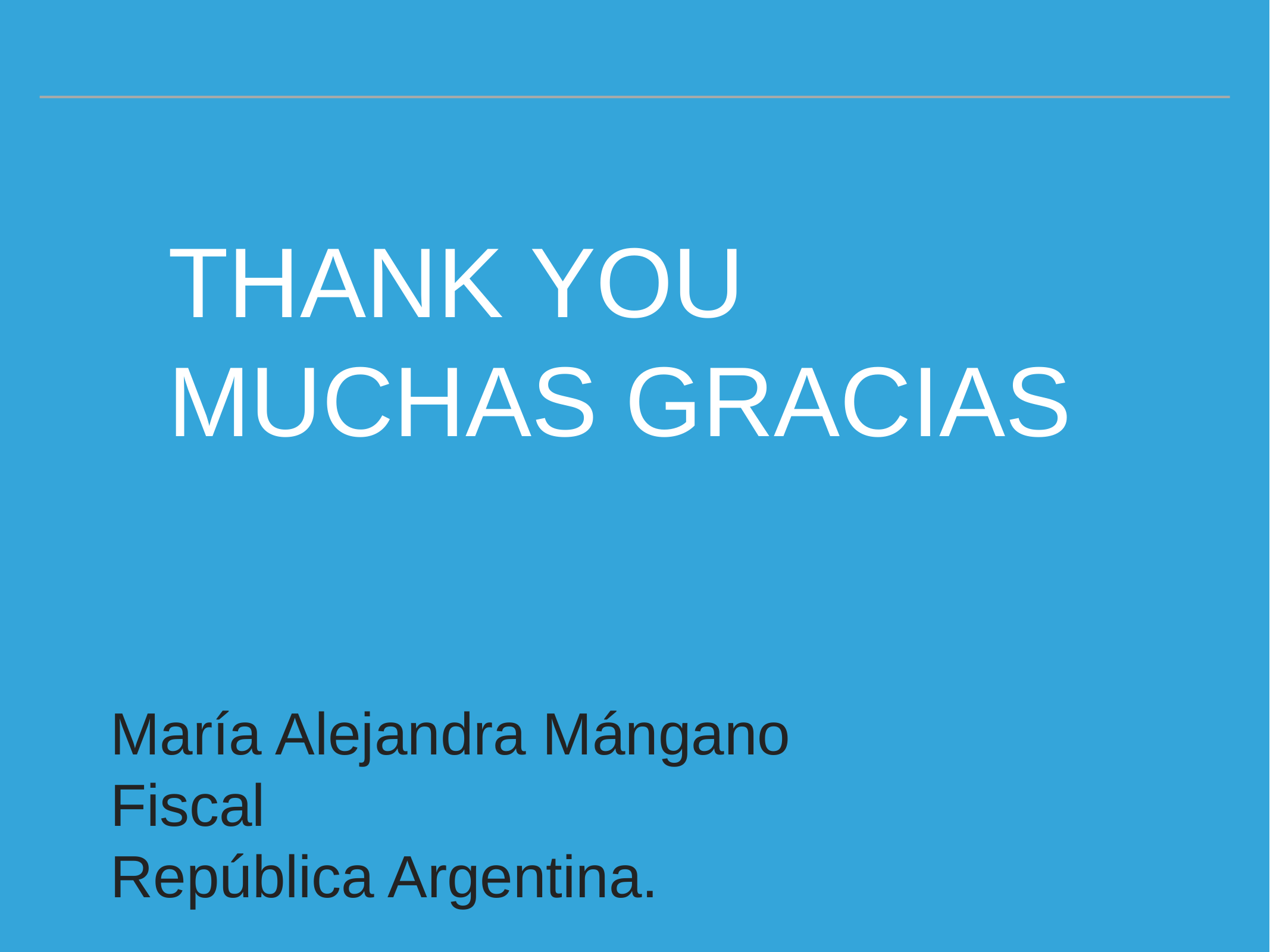

THANK YOU
MUCHAS GRACIAS
María Alejandra Mángano
Fiscal
República Argentina.